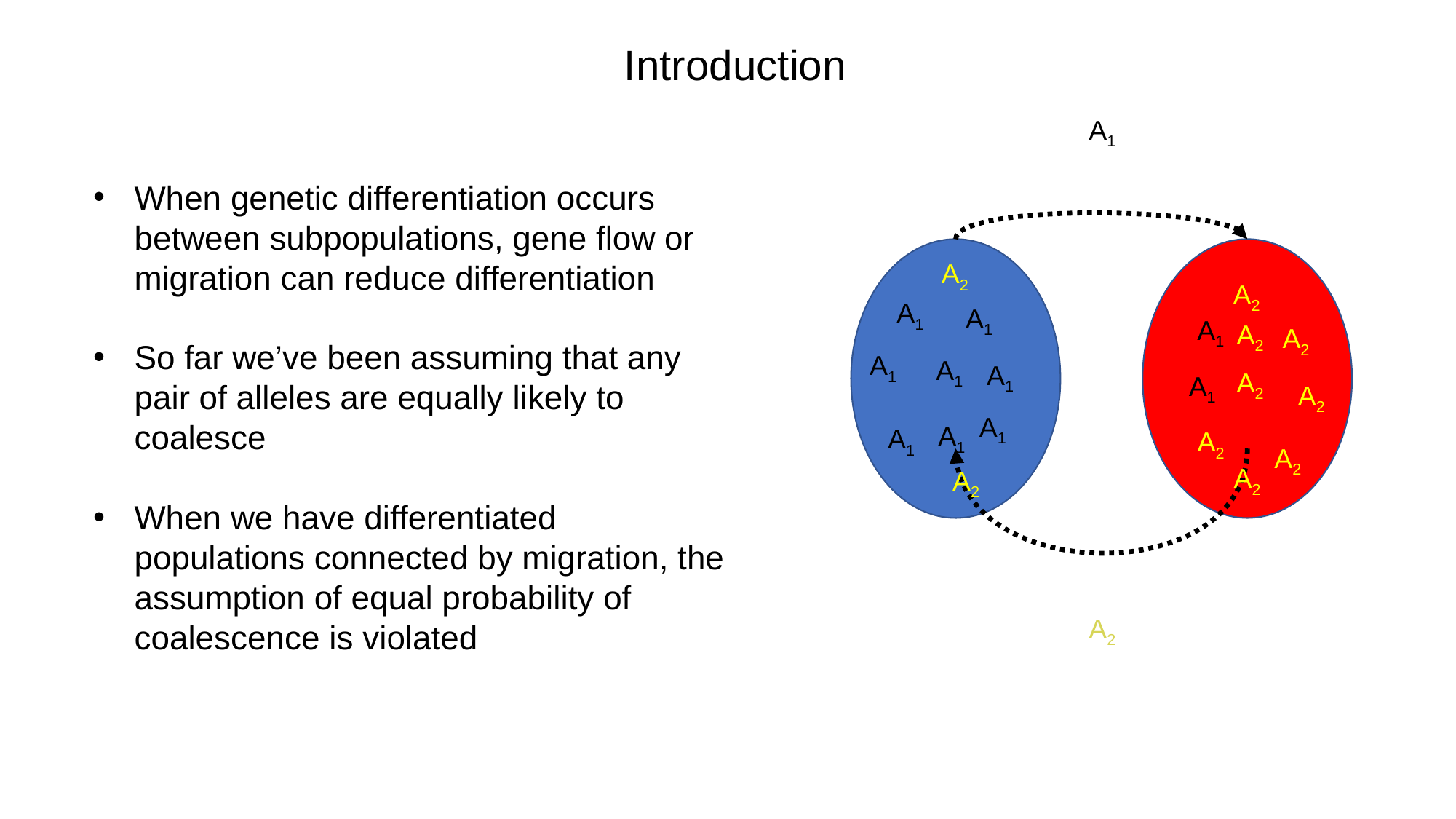

Introduction
A1
When genetic differentiation occurs between subpopulations, gene flow or migration can reduce differentiation

So far we’ve been assuming that any pair of alleles are equally likely to coalesce

When we have differentiated populations connected by migration, the assumption of equal probability of coalescence is violated

A2
A2
A1
A1
A1
A2
A2
A1
A1
A1
A2
A1
A2
A1
A1
A1
A2
A2
A2
A2
A2